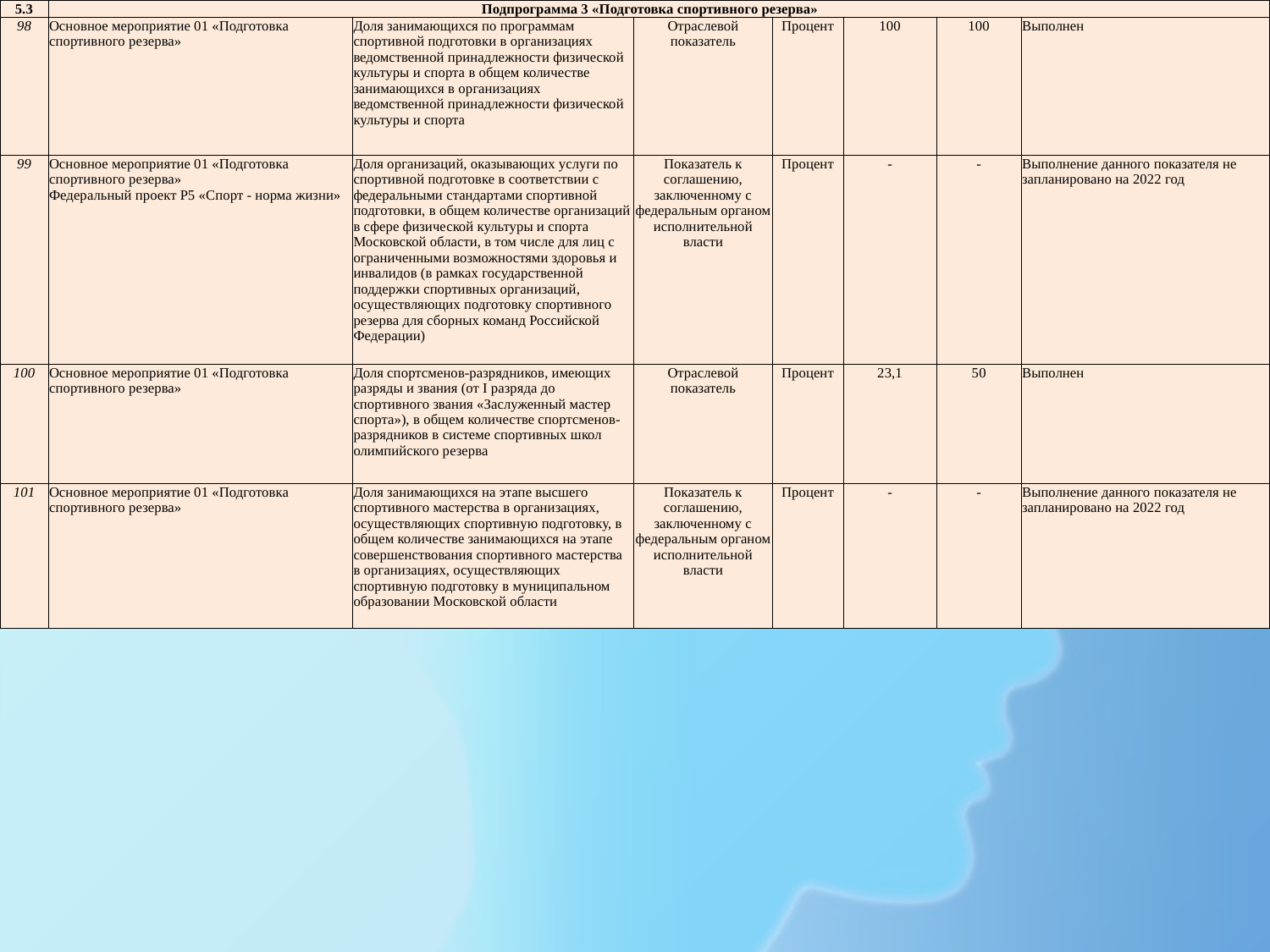

| 5.3 | Подпрограмма 3 «Подготовка спортивного резерва» |  |  |  |  |  |  |
| --- | --- | --- | --- | --- | --- | --- | --- |
| 98 | Основное мероприятие 01 «Подготовка спортивного резерва» | Доля занимающихся по программам спортивной подготовки в организациях ведомственной принадлежности физической культуры и спорта в общем количестве занимающихся в организациях ведомственной принадлежности физической культуры и спорта | Отраслевой показатель | Процент | 100 | 100 | Выполнен |
| 99 | Основное мероприятие 01 «Подготовка спортивного резерва» Федеральный проект P5 «Спорт - норма жизни» | Доля организаций, оказывающих услуги по спортивной подготовке в соответствии с федеральными стандартами спортивной подготовки, в общем количестве организаций в сфере физической культуры и спорта Московской области, в том числе для лиц с ограниченными возможностями здоровья и инвалидов (в рамках государственной поддержки спортивных организаций, осуществляющих подготовку спортивного резерва для сборных команд Российской Федерации) | Показатель к соглашению, заключенному с федеральным органом исполнительной власти | Процент | - | - | Выполнение данного показателя не запланировано на 2022 год |
| 100 | Основное мероприятие 01 «Подготовка спортивного резерва» | Доля спортсменов-разрядников, имеющих разряды и звания (от I разряда до спортивного звания «Заслуженный мастер спорта»), в общем количестве спортсменов-разрядников в системе спортивных школ олимпийского резерва | Отраслевой показатель | Процент | 23,1 | 50 | Выполнен |
| 101 | Основное мероприятие 01 «Подготовка спортивного резерва» | Доля занимающихся на этапе высшего спортивного мастерства в организациях, осуществляющих спортивную подготовку, в общем количестве занимающихся на этапе совершенствования спортивного мастерства в организациях, осуществляющих спортивную подготовку в муниципальном образовании Московской области | Показатель к соглашению, заключенному с федеральным органом исполнительной власти | Процент | - | - | Выполнение данного показателя не запланировано на 2022 год |